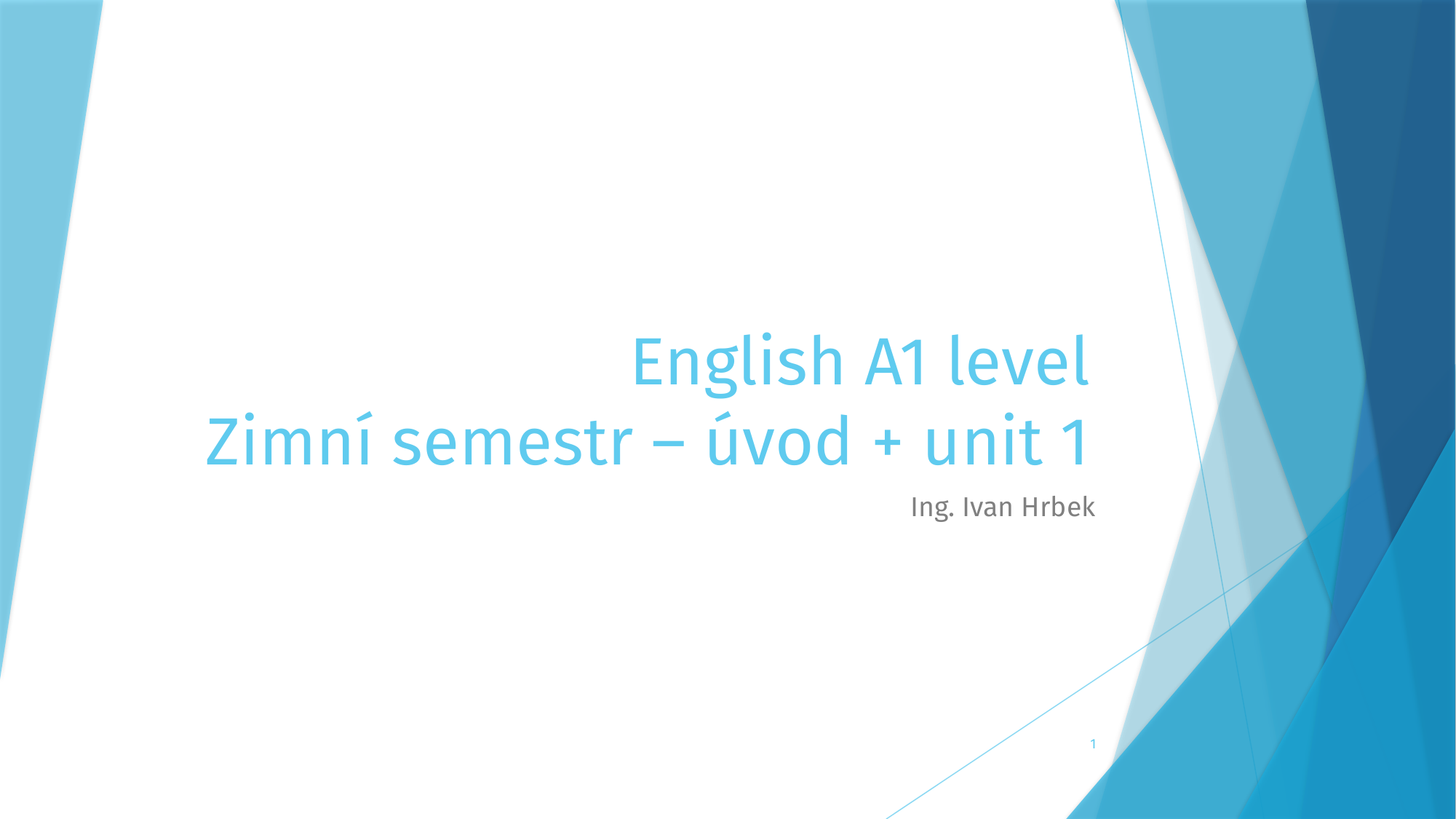

# English A1 level Zimní semestr – úvod + unit 1
Ing. Ivan Hrbek
1